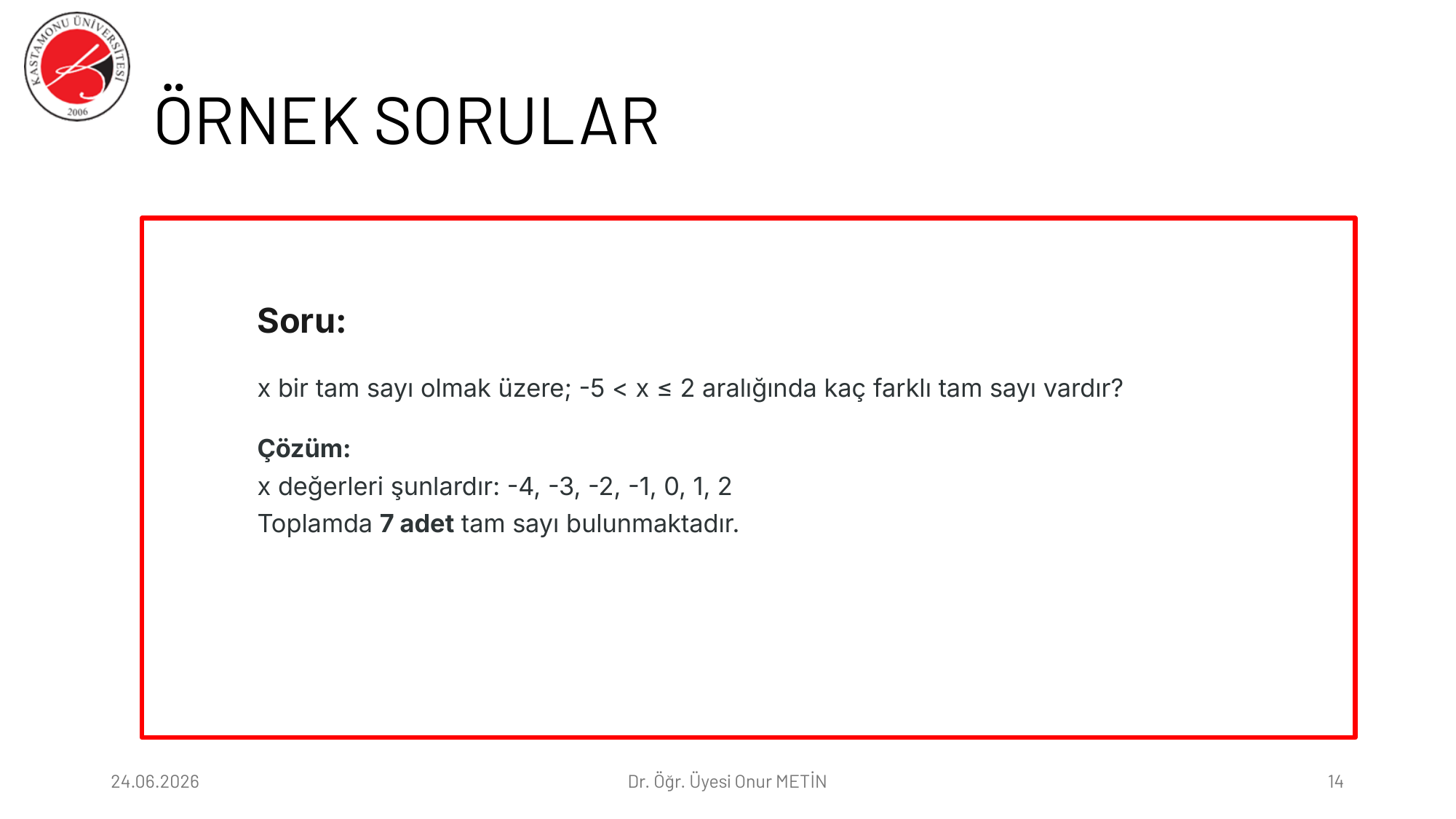

# ÖRNEK SORULAR

Soru:
x bir tam sayı olmak üzere; -5 < x ≤ 2 aralığında kaç farklı tam sayı vardır?
Çözüm:
x değerleri şunlardır: -4, -3, -2, -1, 0, 1, 2
Toplamda 7 adet tam sayı bulunmaktadır.
24.06.2026
Dr. Öğr. Üyesi Onur METİN
14